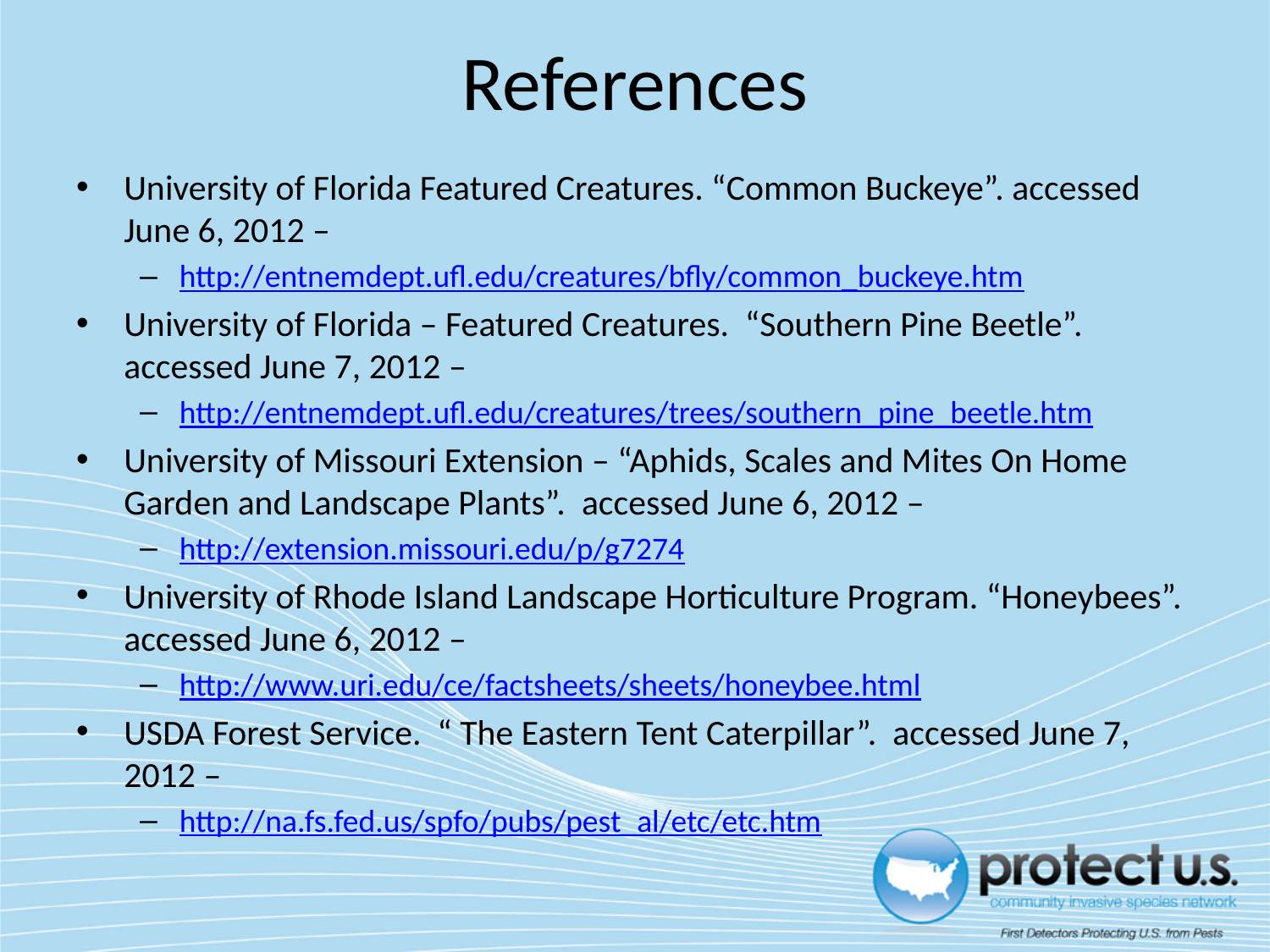

# References
University of Florida Featured Creatures. “Common Buckeye”. accessed June 6, 2012 –
http://entnemdept.ufl.edu/creatures/bfly/common_buckeye.htm
University of Florida – Featured Creatures.  “Southern Pine Beetle”.  accessed June 7, 2012 –
http://entnemdept.ufl.edu/creatures/trees/southern_pine_beetle.htm
University of Missouri Extension – “Aphids, Scales and Mites On Home Garden and Landscape Plants”.  accessed June 6, 2012 –
http://extension.missouri.edu/p/g7274
University of Rhode Island Landscape Horticulture Program. “Honeybees”.  accessed June 6, 2012 –
http://www.uri.edu/ce/factsheets/sheets/honeybee.html
USDA Forest Service.  “ The Eastern Tent Caterpillar”.  accessed June 7, 2012 –
http://na.fs.fed.us/spfo/pubs/pest_al/etc/etc.htm